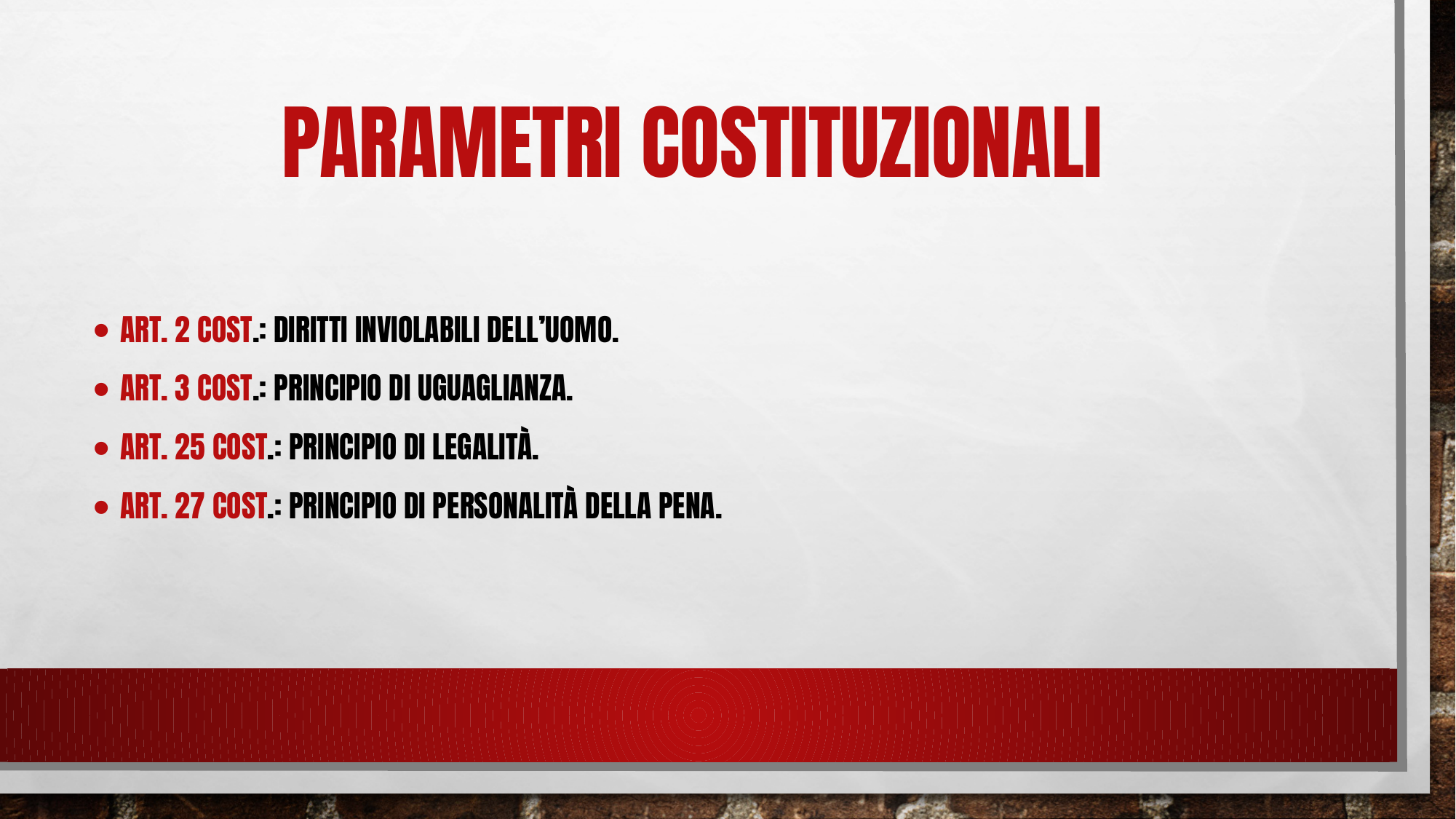

# PARAMETRI COSTITUZIONALI
Art. 2 Cost.: diritti inviolabili dell’uomo.
Art. 3 Cost.: principio di uguaglianza.
Art. 25 Cost.: principio di legalità.
Art. 27 Cost.: Principio di personalità della pena.